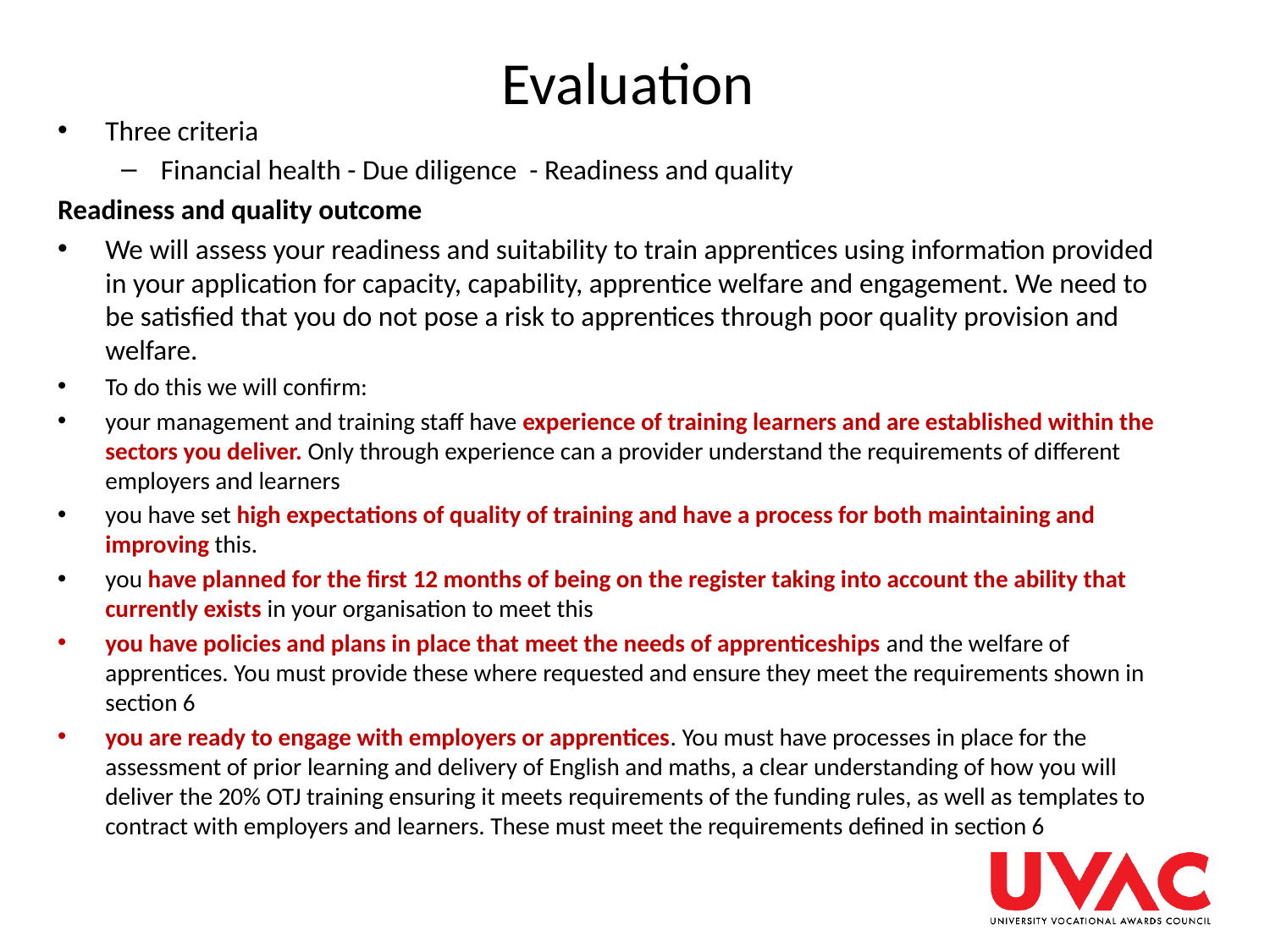

# Evaluation
Three criteria
Financial health - Due diligence  - Readiness and quality
Readiness and quality outcome
We will assess your readiness and suitability to train apprentices using information provided in your application for capacity, capability, apprentice welfare and engagement. We need to be satisfied that you do not pose a risk to apprentices through poor quality provision and welfare.
To do this we will confirm:
your management and training staff have experience of training learners and are established within the sectors you deliver. Only through experience can a provider understand the requirements of different employers and learners
you have set high expectations of quality of training and have a process for both maintaining and improving this.
you have planned for the first 12 months of being on the register taking into account the ability that currently exists in your organisation to meet this
you have policies and plans in place that meet the needs of apprenticeships and the welfare of apprentices. You must provide these where requested and ensure they meet the requirements shown in section 6
you are ready to engage with employers or apprentices. You must have processes in place for the assessment of prior learning and delivery of English and maths, a clear understanding of how you will deliver the 20% OTJ training ensuring it meets requirements of the funding rules, as well as templates to contract with employers and learners. These must meet the requirements defined in section 6